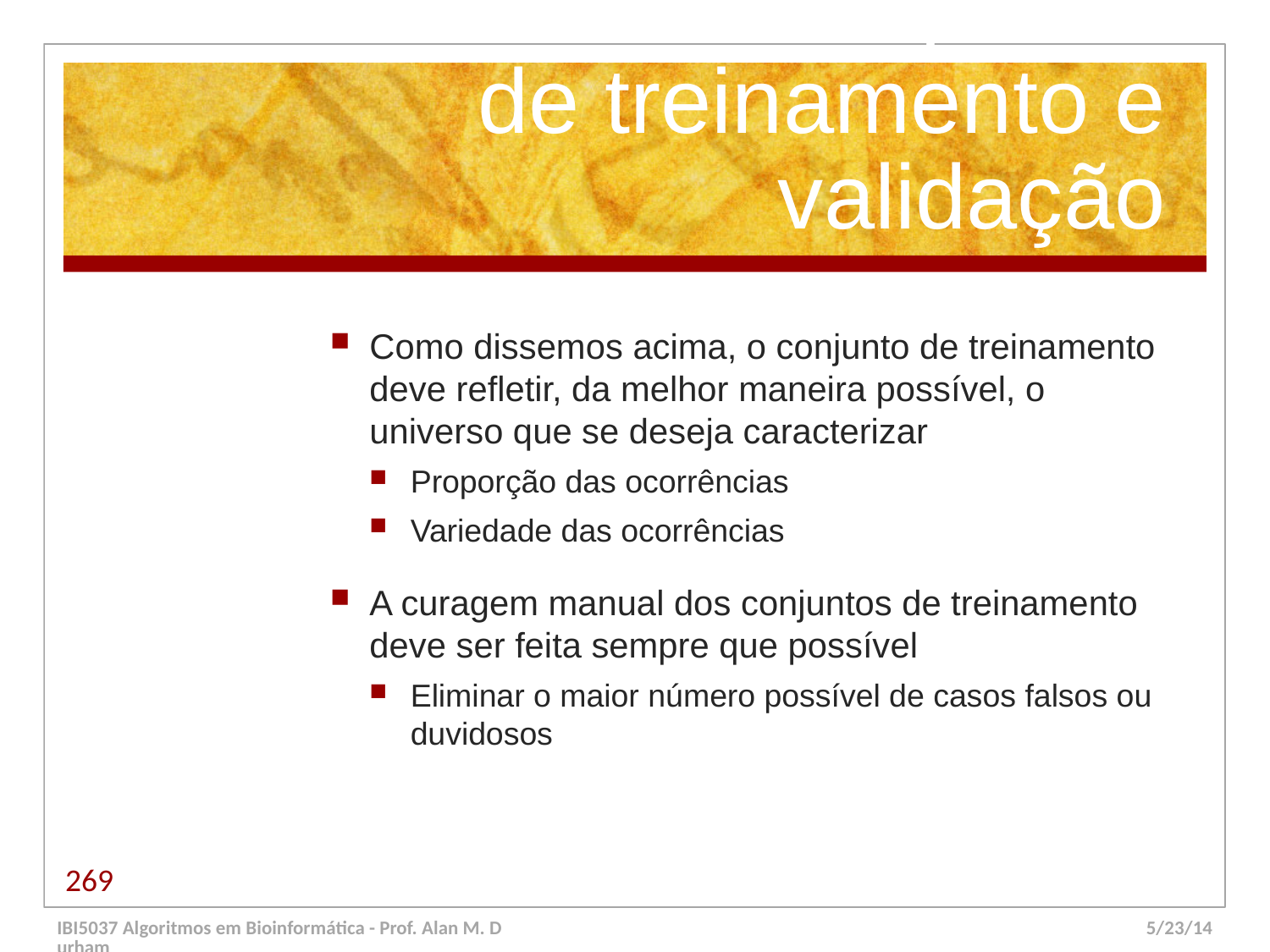

# A escolha dos conjuntos de treinamento e validação
Como dissemos acima, o conjunto de treinamento deve refletir, da melhor maneira possível, o universo que se deseja caracterizar
Proporção das ocorrências
Variedade das ocorrências
A curagem manual dos conjuntos de treinamento deve ser feita sempre que possível
Eliminar o maior número possível de casos falsos ou duvidosos
269
IBI5037 Algoritmos em Bioinformática - Prof. Alan M. Durham
5/23/14